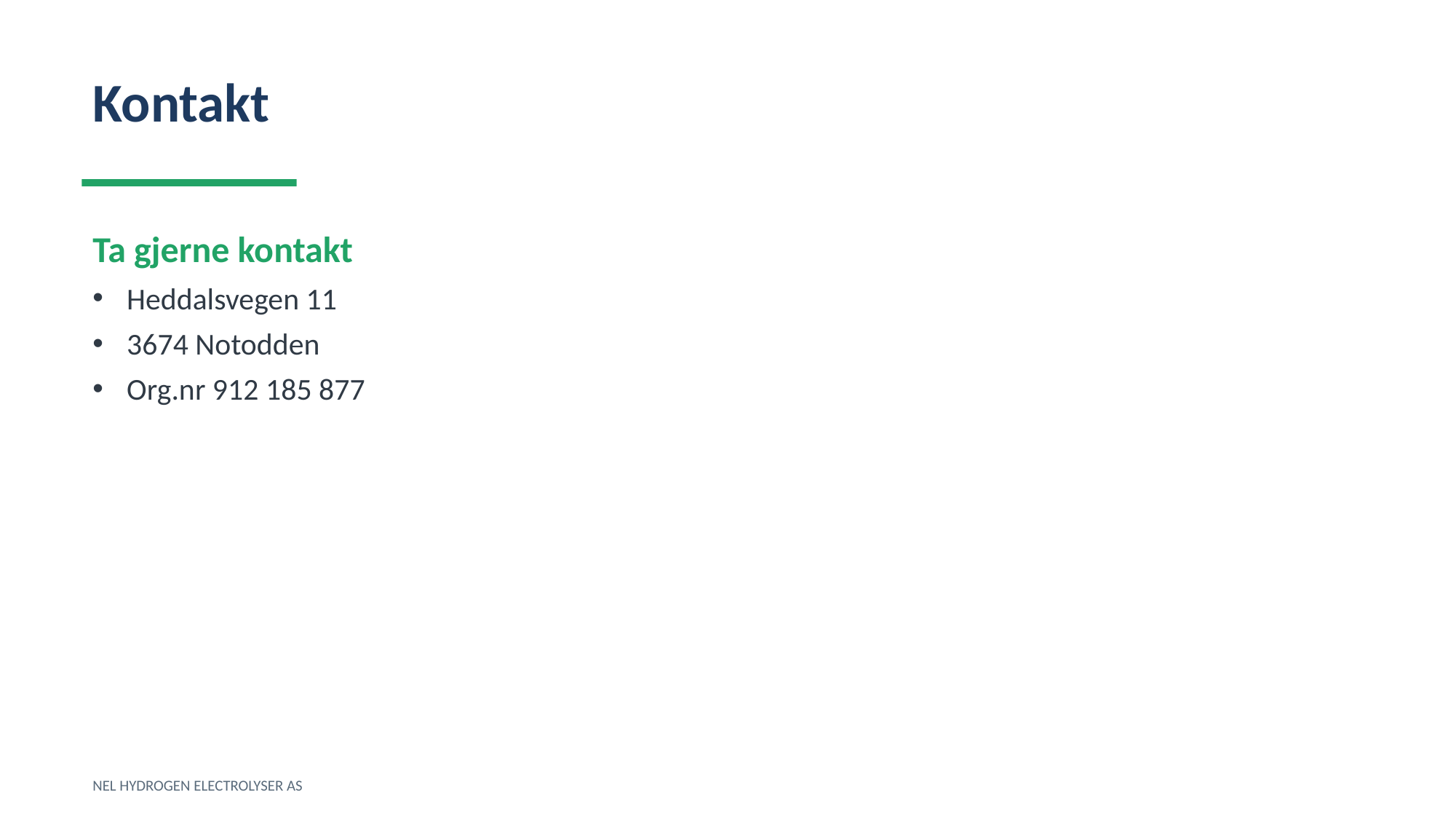

Kontakt

Ta gjerne kontakt
Heddalsvegen 11
3674 Notodden
Org.nr 912 185 877
NEL HYDROGEN ELECTROLYSER AS